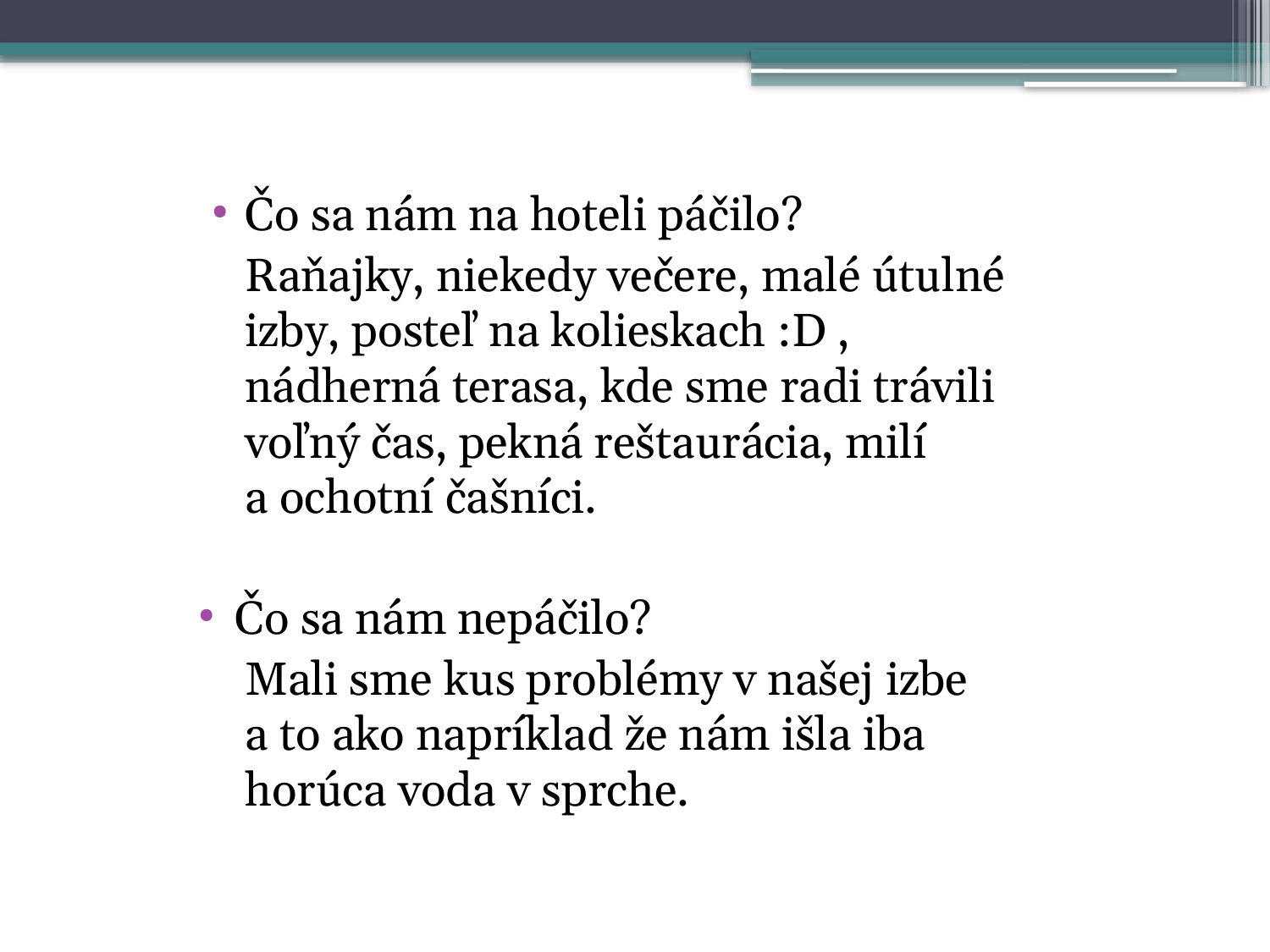

Čo sa nám na hoteli páčilo?
Raňajky, niekedy večere, malé útulné izby, posteľ na kolieskach :D , nádherná terasa, kde sme radi trávili voľný čas, pekná reštaurácia, milí
a ochotní čašníci.

Čo sa nám nepáčilo?
Mali sme kus problémy v našej izbe
a to ako napríklad že nám išla iba horúca voda v sprche.